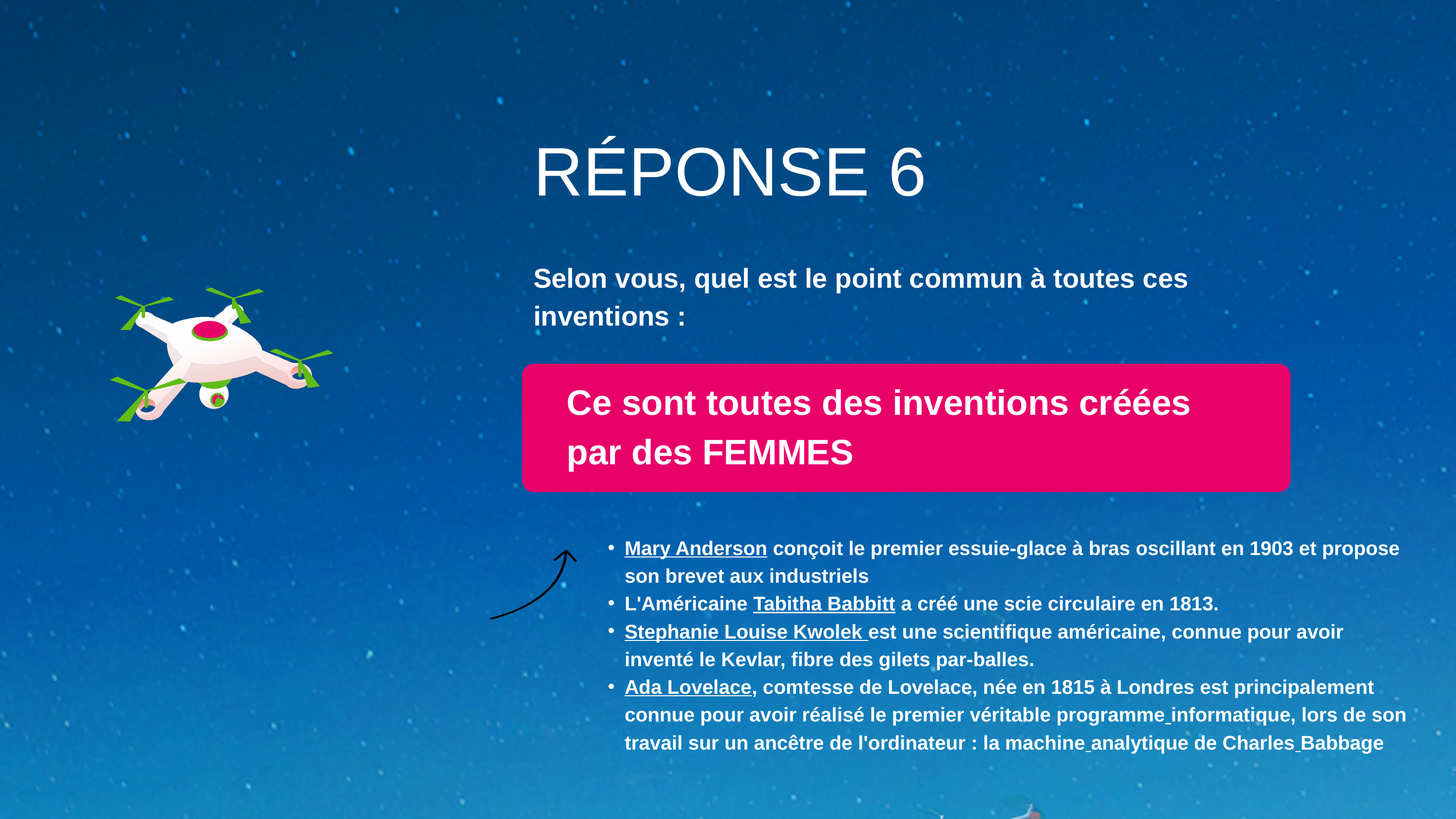

RÉPONSE 6
Selon vous, quel est le point commun à toutes ces inventions :

Ce sont toutes des inventions créées par des FEMMES
Mary Anderson conçoit le premier essuie-glace à bras oscillant en 1903 et propose son brevet aux industriels
L'Américaine Tabitha Babbitt a créé une scie circulaire en 1813.
Stephanie Louise Kwolek est une scientifique américaine, connue pour avoir inventé le Kevlar, fibre des gilets par-balles.
Ada Lovelace, comtesse de Lovelace, née en 1815 à Londres est principalement connue pour avoir réalisé le premier véritable programme informatique, lors de son travail sur un ancêtre de l'ordinateur : la machine analytique de Charles Babbage